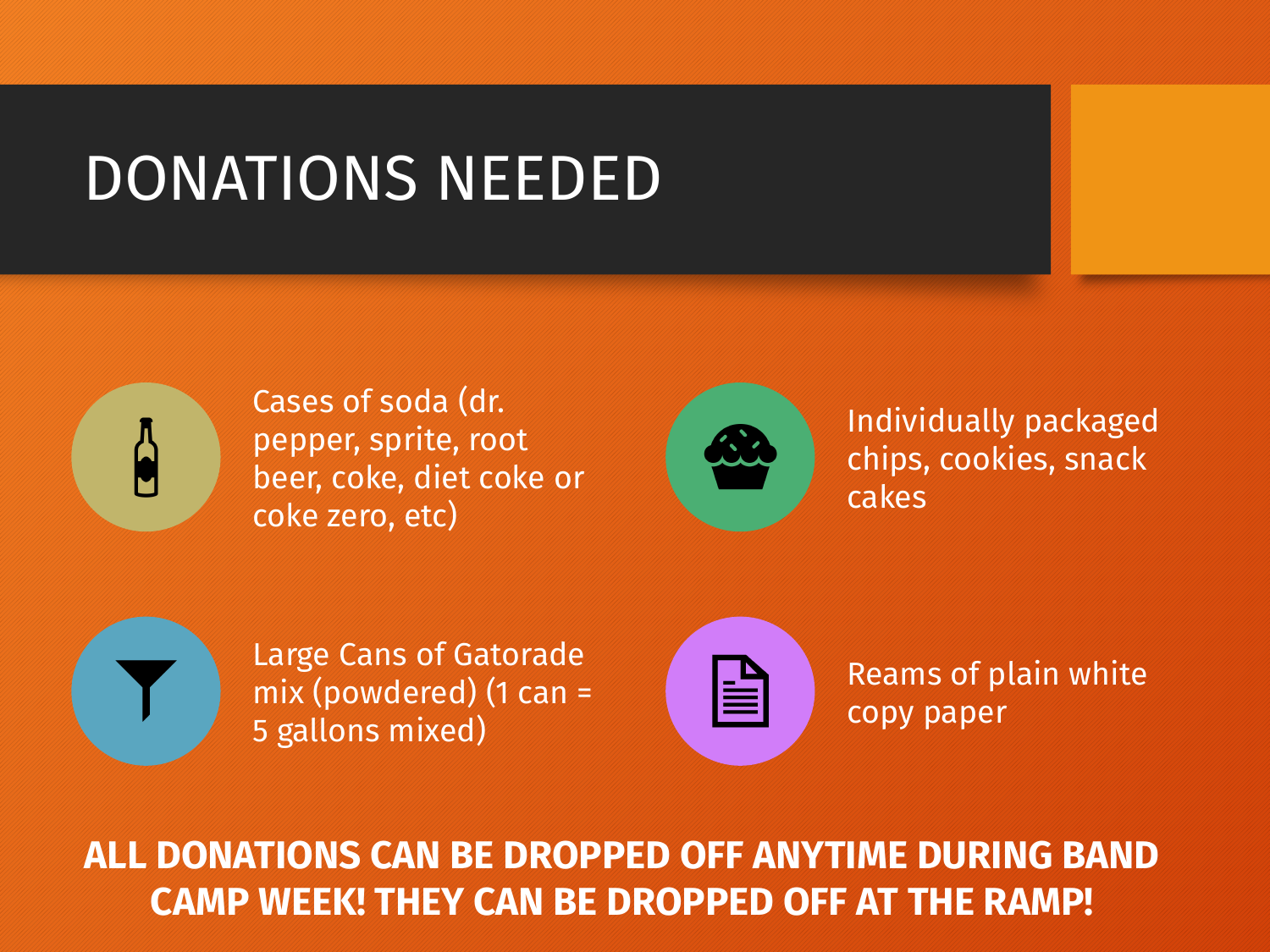

# DONATIONS NEEDED

Cases of soda (dr. pepper, sprite, root beer, coke, diet coke or coke zero, etc)

Individually packaged chips, cookies, snack cakes

Large Cans of Gatorade mix (powdered) (1 can = 5 gallons mixed)

Reams of plain white copy paper

ALL DONATIONS CAN BE DROPPED OFF ANYTIME DURING BAND CAMP WEEK! THEY CAN BE DROPPED OFF AT THE RAMP!